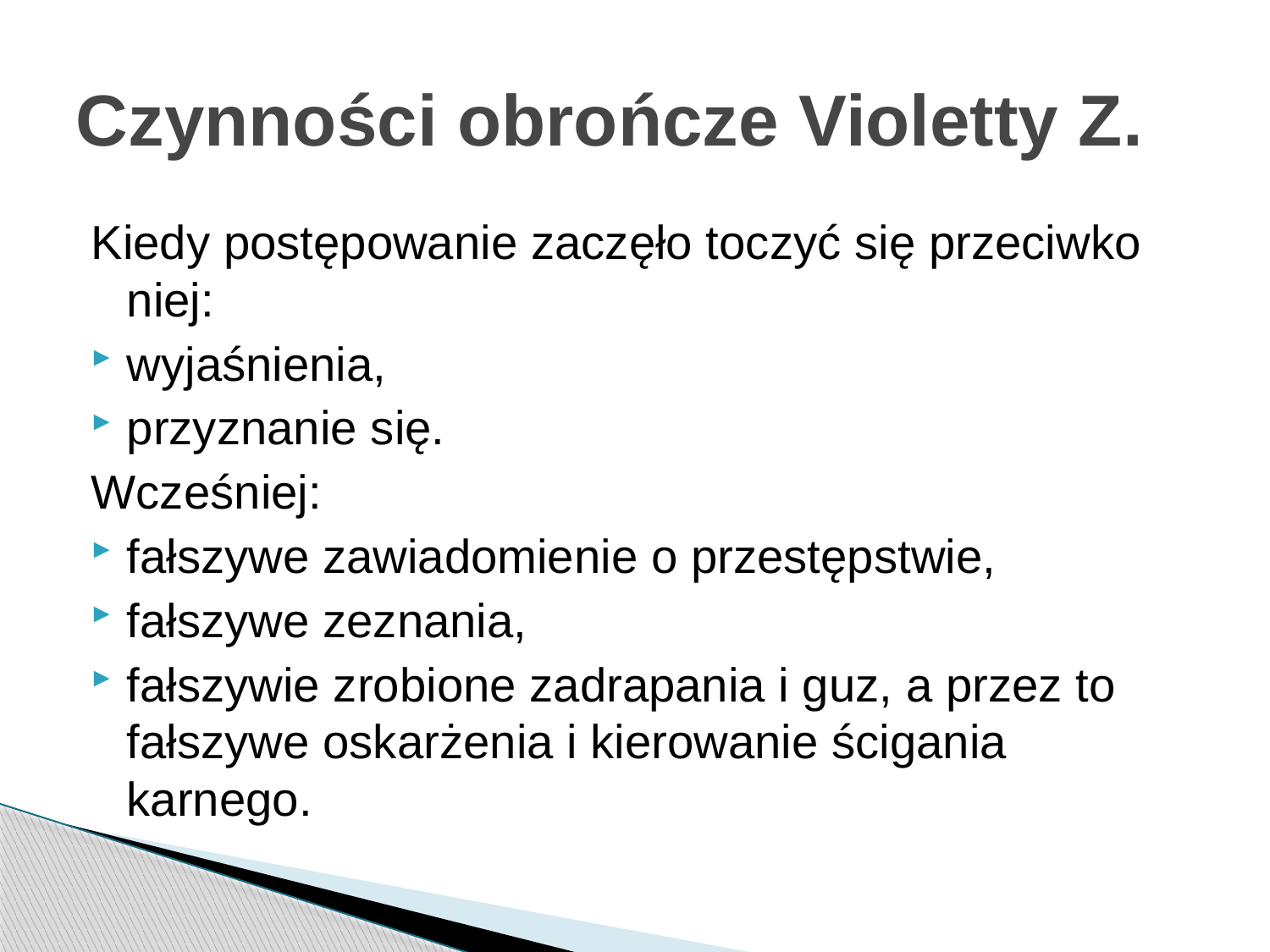

# Czynności obrończe Violetty Z.
Kiedy postępowanie zaczęło toczyć się przeciwko niej:
wyjaśnienia,
przyznanie się.
Wcześniej:
fałszywe zawiadomienie o przestępstwie,
fałszywe zeznania,
fałszywie zrobione zadrapania i guz, a przez to fałszywe oskarżenia i kierowanie ścigania karnego.